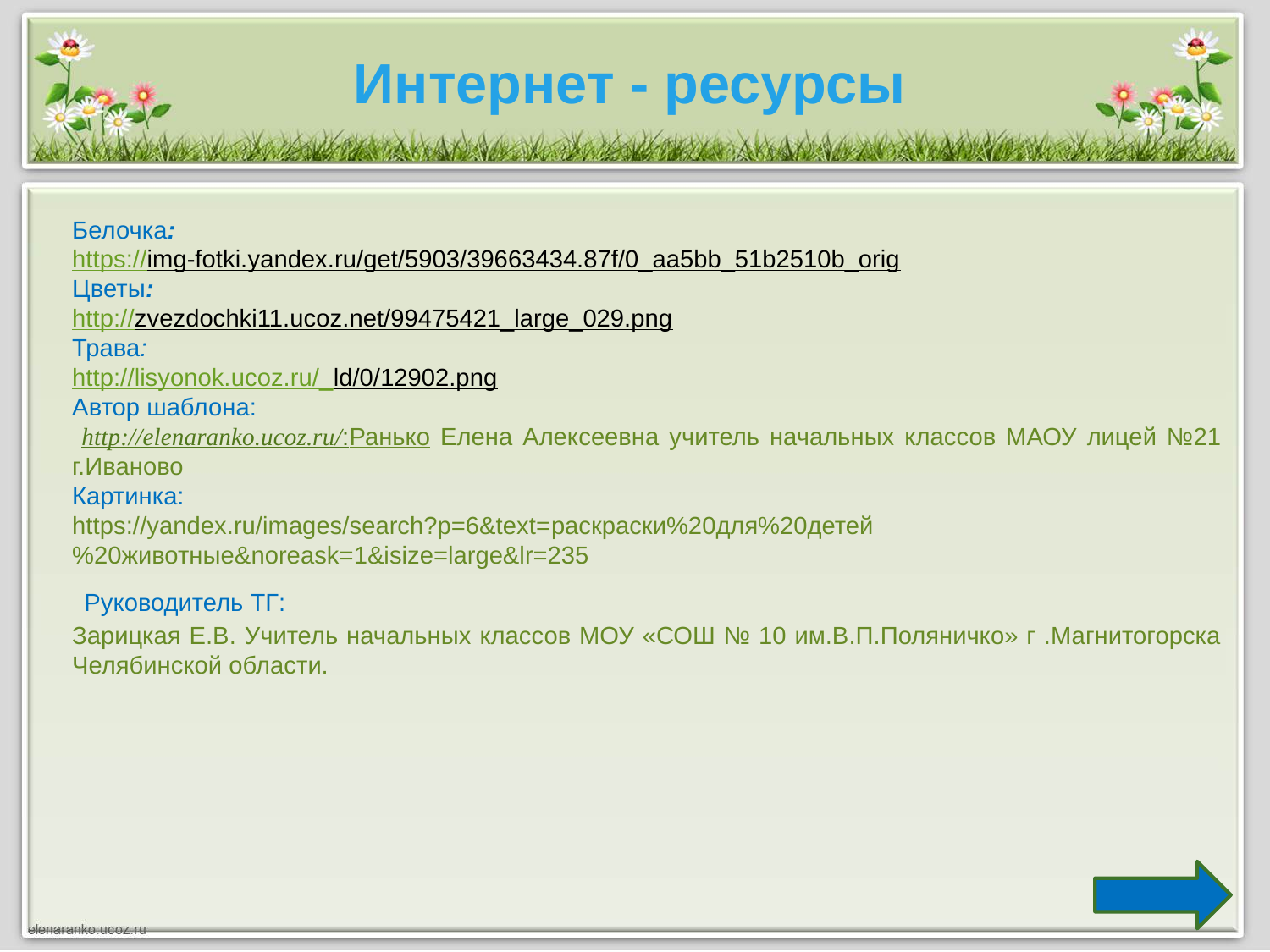

# Интернет - ресурсы
Белочка:
https://img-fotki.yandex.ru/get/5903/39663434.87f/0_aa5bb_51b2510b_orig
Цветы:
http://zvezdochki11.ucoz.net/99475421_large_029.png
Трава:
http://lisyonok.ucoz.ru/_ld/0/12902.png
Aвтор шаблона:
 http://elenaranko.ucoz.ru/:Ранько Елена Алексеевна учитель начальных классов МАОУ лицей №21 г.Иваново
Картинка:
https://yandex.ru/images/search?p=6&text=раскраски%20для%20детей%20животные&noreask=1&isize=large&lr=235
 Руководитель ТГ:
Зарицкая Е.В. Учитель начальных классов МОУ «СОШ № 10 им.В.П.Поляничко» г .Магнитогорска Челябинской области.